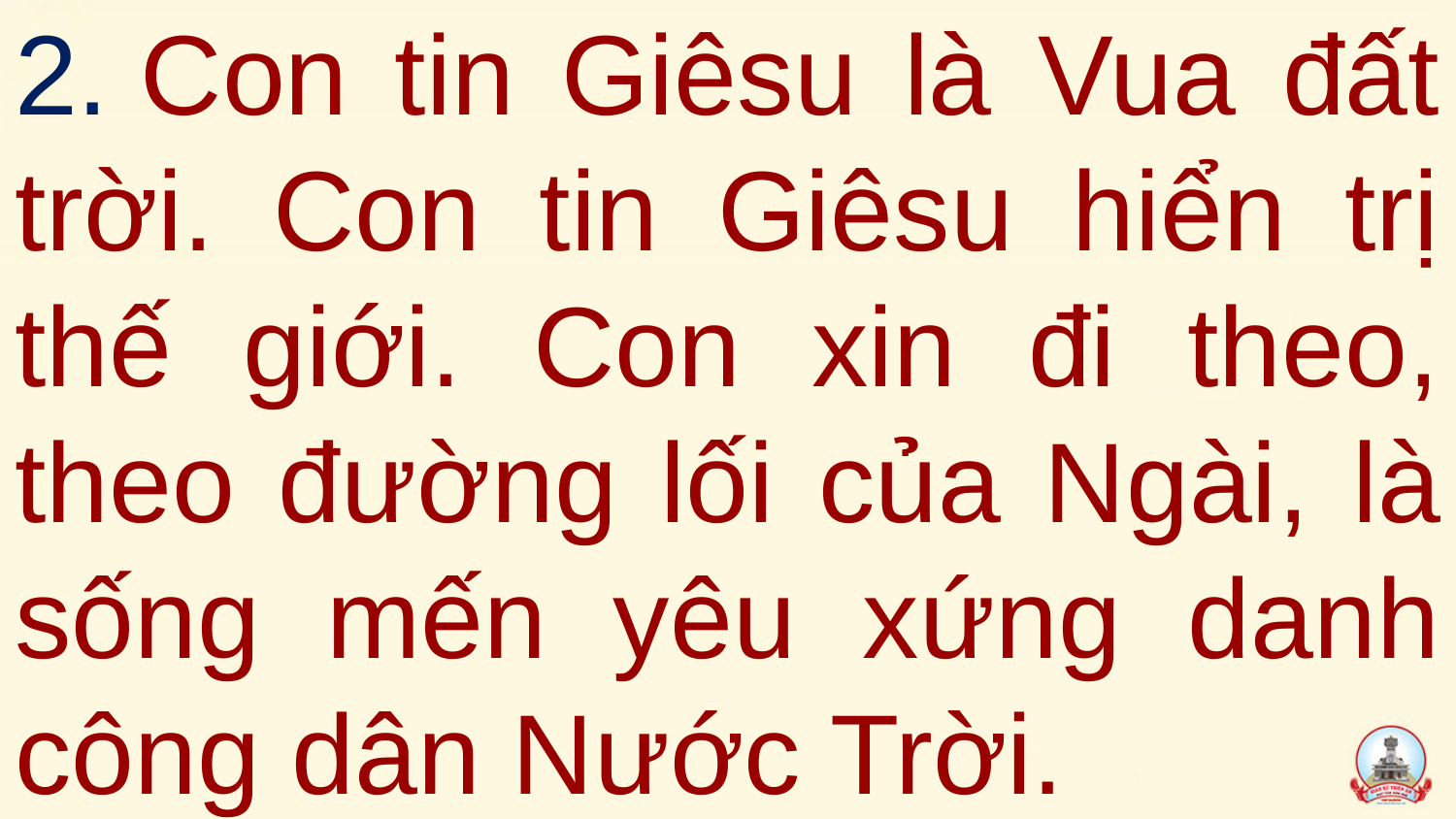

# 2. Con tin Giêsu là Vua đất trời. Con tin Giêsu hiển trị thế giới. Con xin đi theo, theo đường lối của Ngài, là sống mến yêu xứng danh công dân Nước Trời.